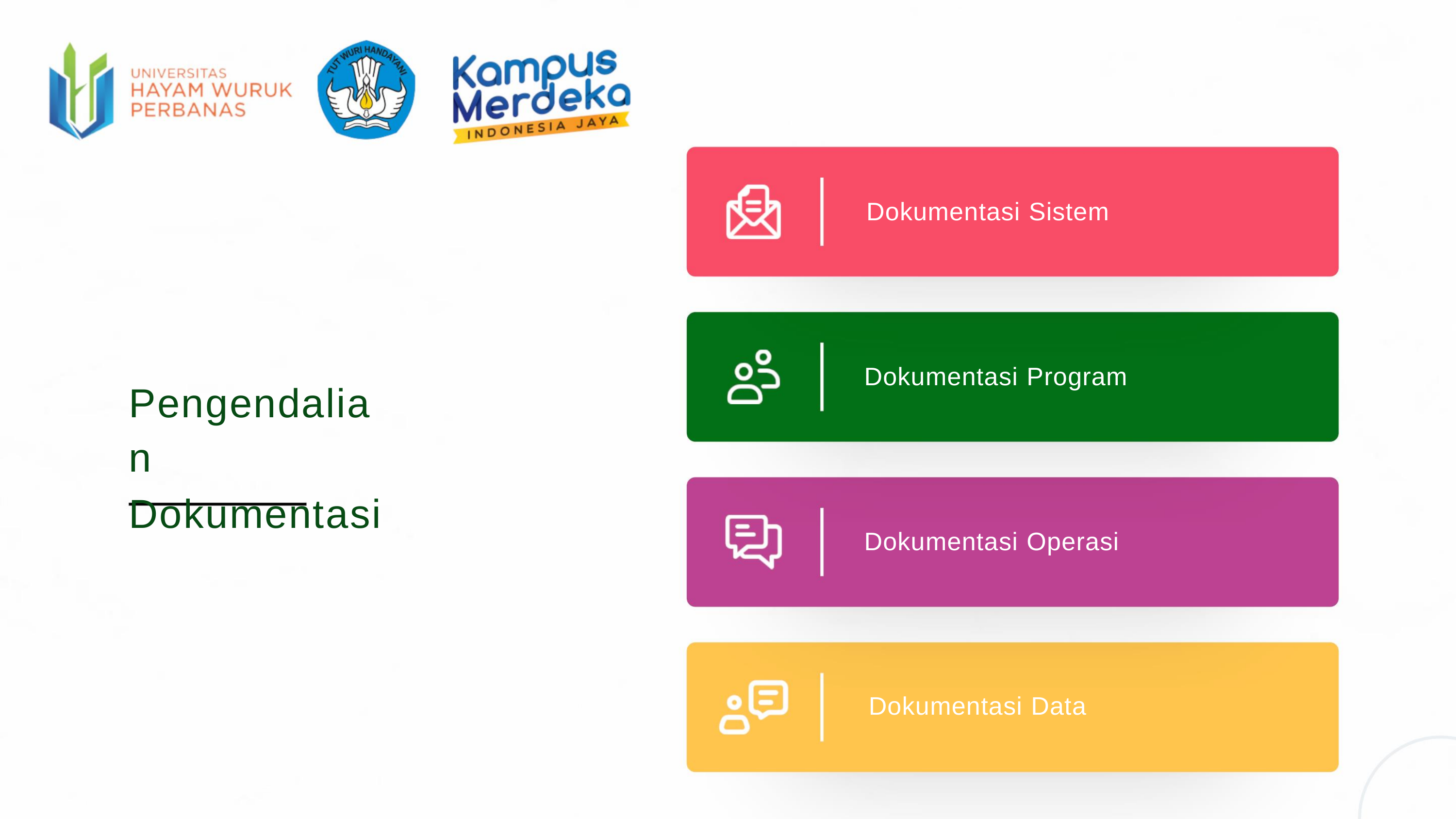

Dokumentasi Sistem
Dokumentasi Program
Dokumentasi Operasi
Dokumentasi Data
Pengendalian
Dokumentasi